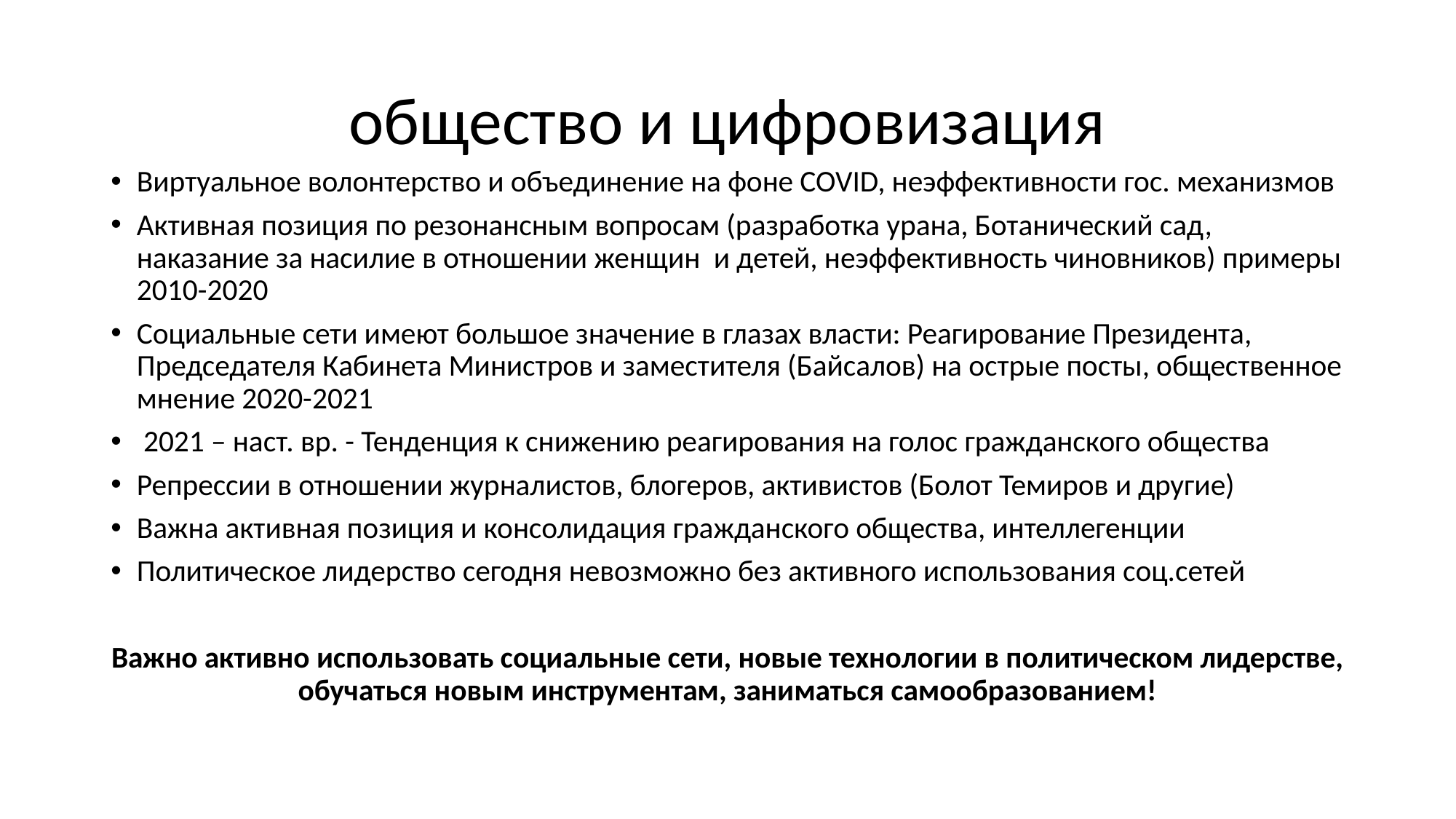

# общество и цифровизация
Виртуальное волонтерство и объединение на фоне COVID, неэффективности гос. механизмов
Активная позиция по резонансным вопросам (разработка урана, Ботанический сад, наказание за насилие в отношении женщин  и детей, неэффективность чиновников) примеры 2010-2020
Социальные сети имеют большое значение в глазах власти: Реагирование Президента, Председателя Кабинета Министров и заместителя (Байсалов) на острые посты, общественное мнение 2020-2021
 2021 – наст. вр. - Тенденция к снижению реагирования на голос гражданского общества
Репрессии в отношении журналистов, блогеров, активистов (Болот Темиров и другие)
Важна активная позиция и консолидация гражданского общества, интеллегенции
Политическое лидерство сегодня невозможно без активного использования соц.сетей

Важно активно использовать социальные сети, новые технологии в политическом лидерстве, обучаться новым инструментам, заниматься самообразованием!